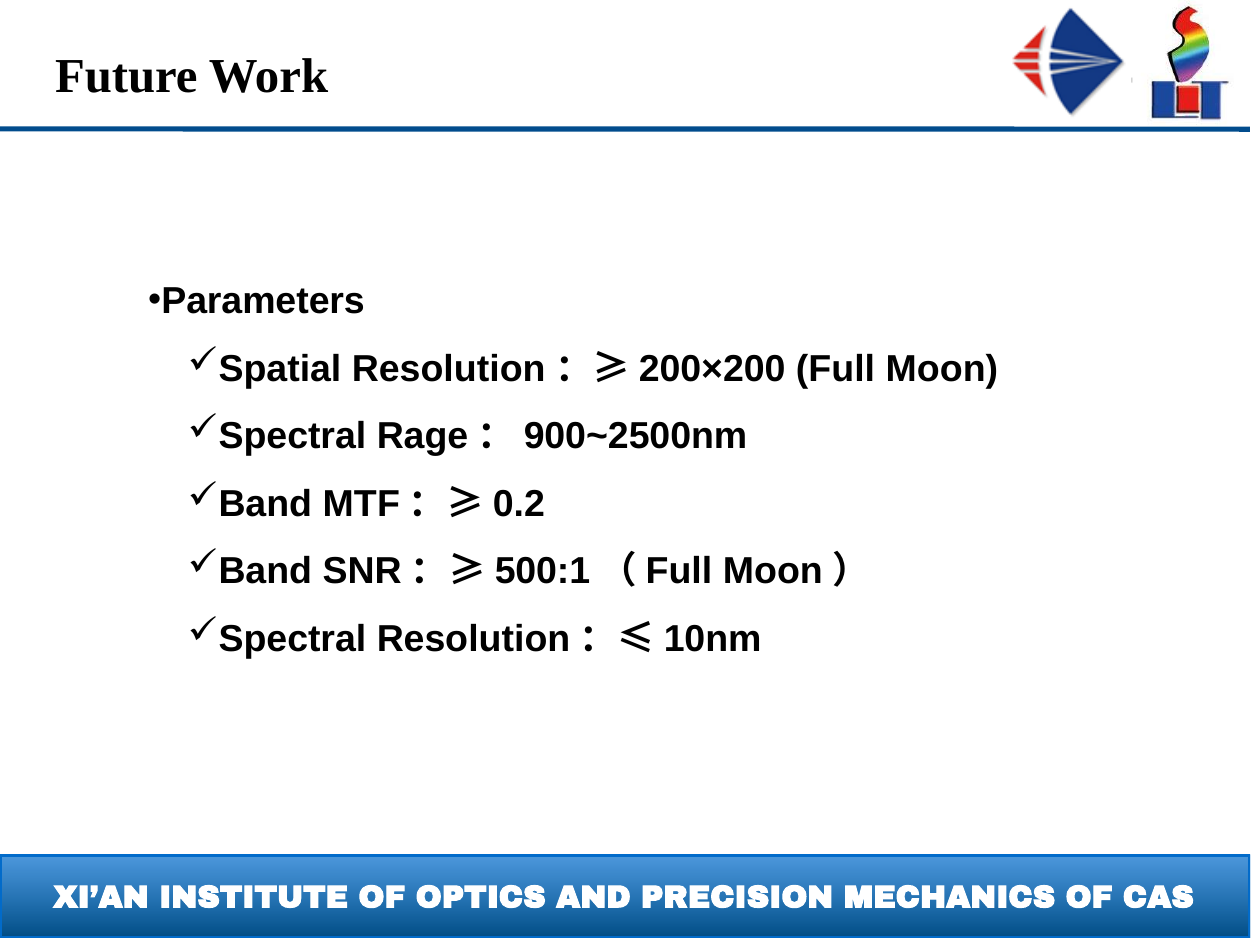

# Future Work
Parameters
Spatial Resolution：≥200×200 (Full Moon)
Spectral Rage：900~2500nm
Band MTF：≥0.2
Band SNR：≥500:1（Full Moon）
Spectral Resolution：≤10nm